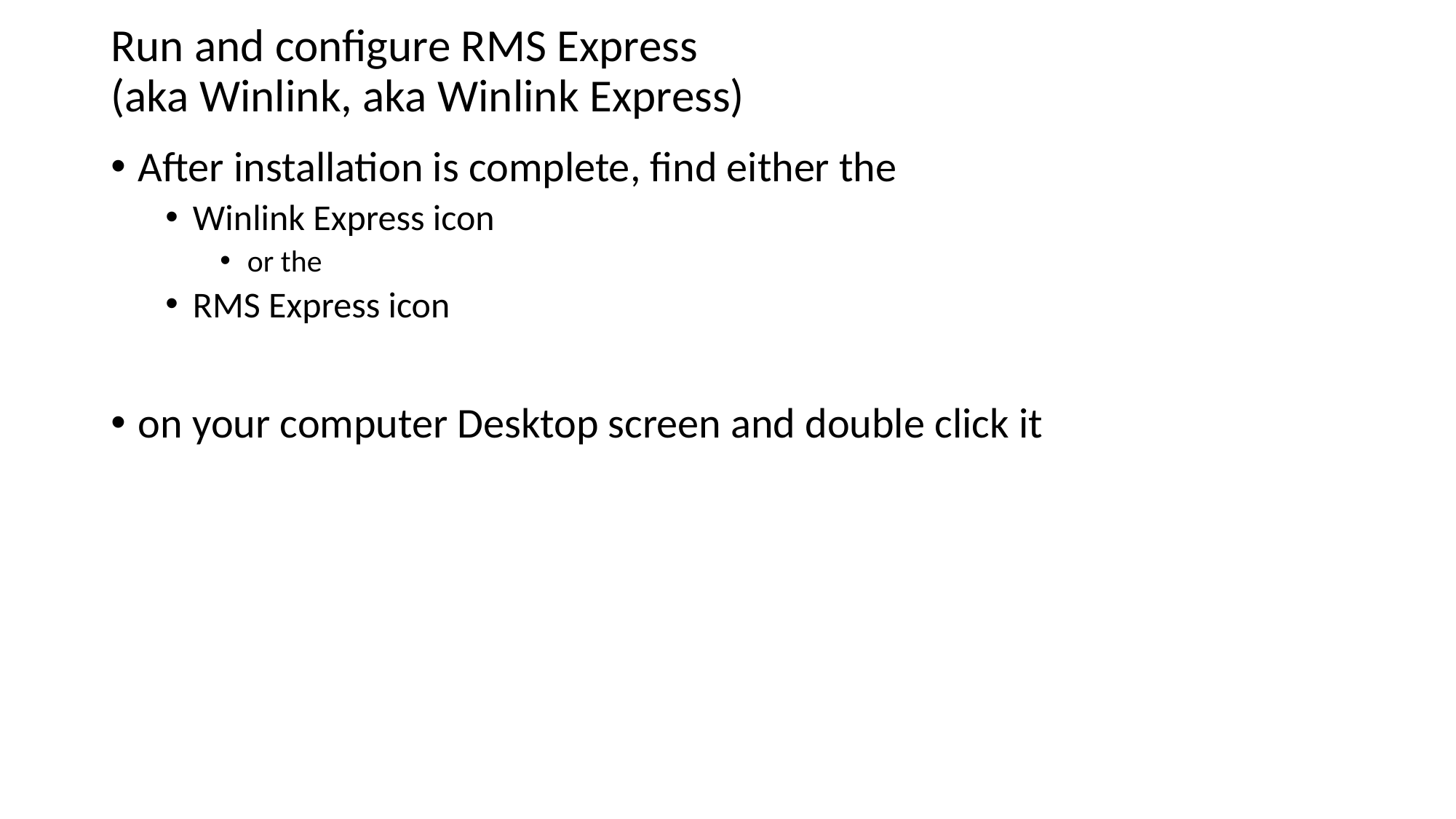

# Run and configure RMS Express (aka Winlink, aka Winlink Express)
After installation is complete, find either the
Winlink Express icon
or the
RMS Express icon

on your computer Desktop screen and double click it